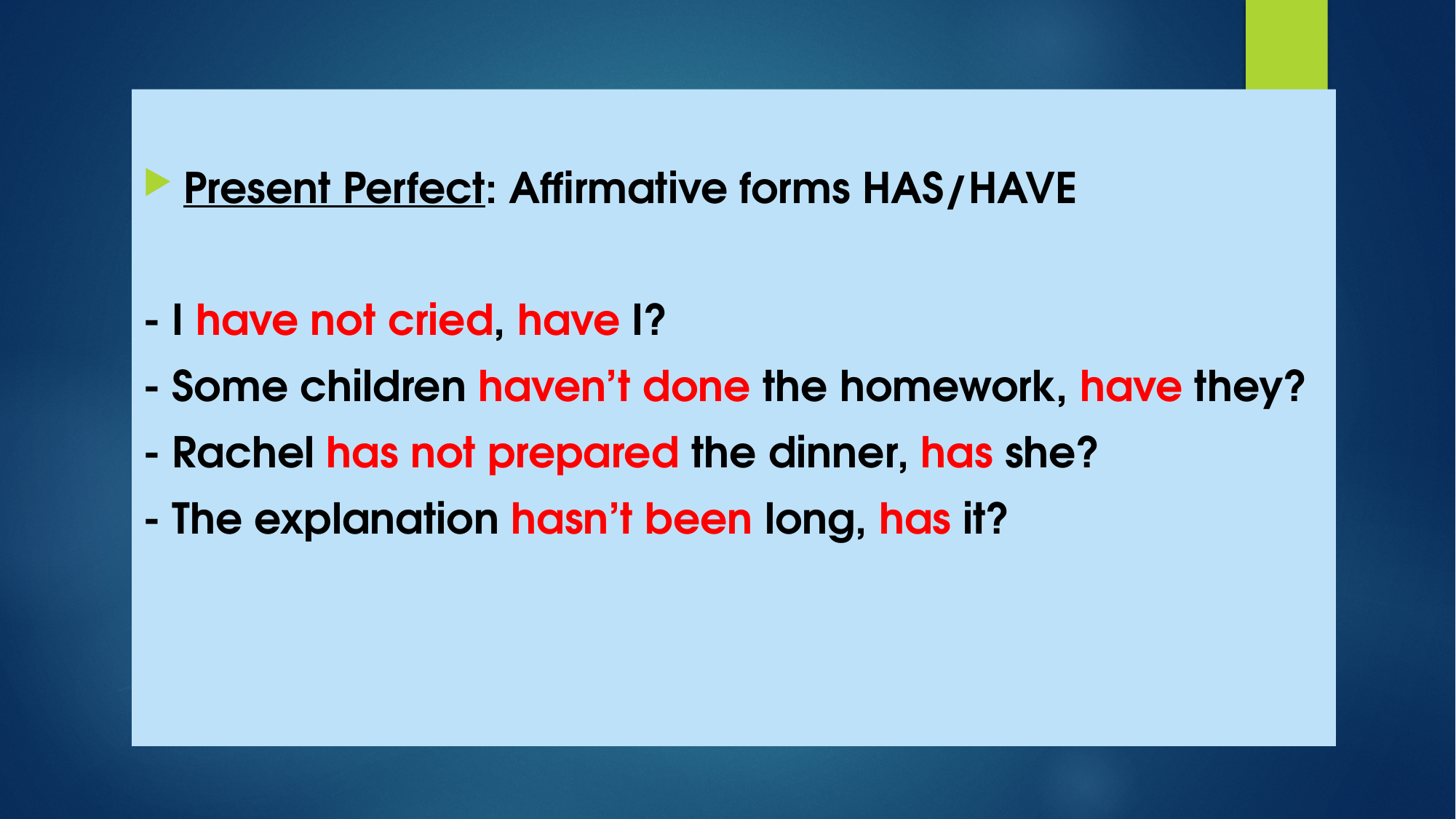

Present Perfect: Affirmative forms HAS/HAVE

- I have not cried, have I?
- Some children haven’t done the homework, have they?
- Rachel has not prepared the dinner, has she?
- The explanation hasn’t been long, has it?